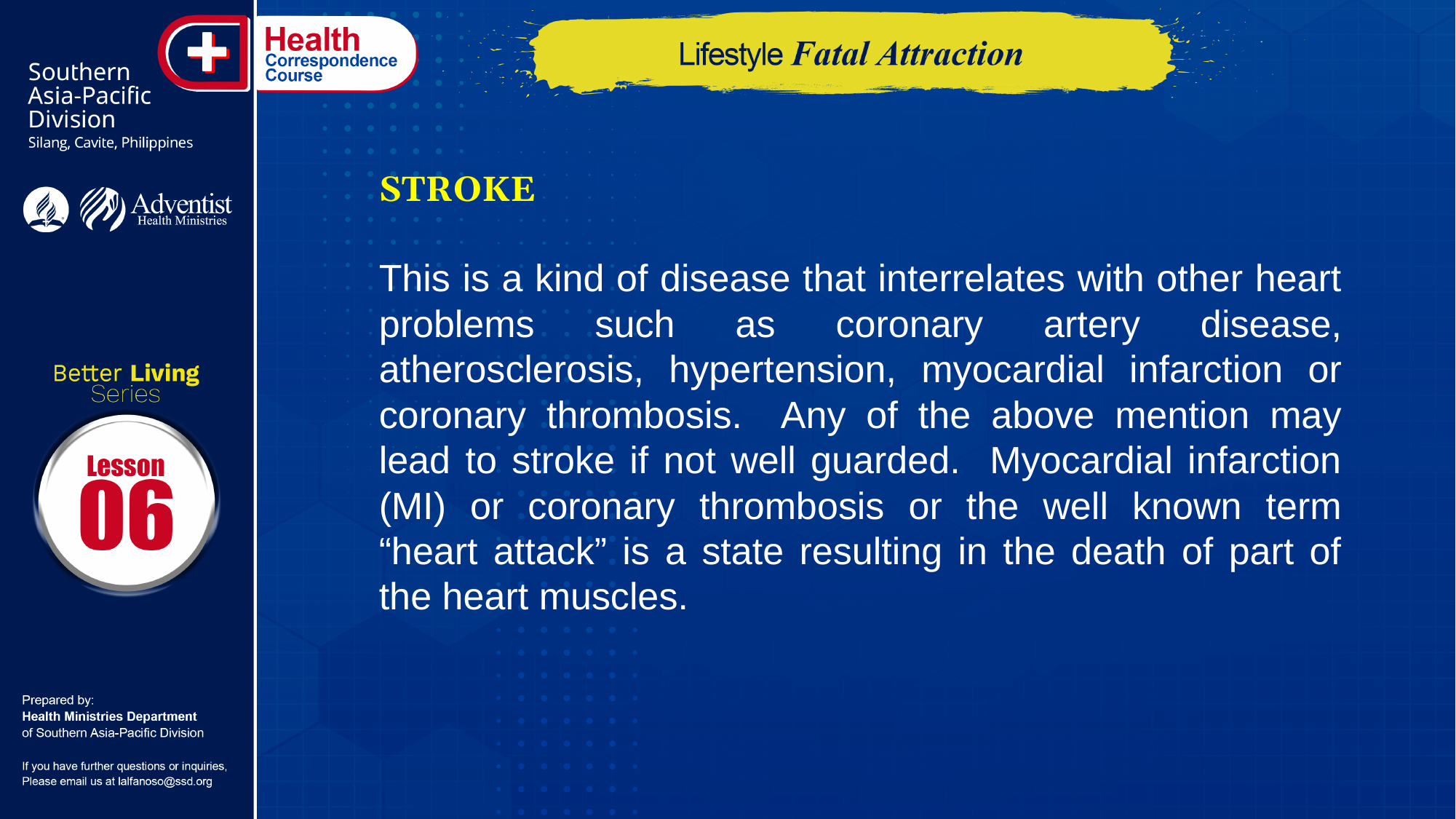

STROKE

This is a kind of disease that interrelates with other heart problems such as coronary artery disease, atherosclerosis, hypertension, myocardial infarction or coronary thrombosis.  Any of the above mention may lead to stroke if not well guarded.  Myocardial infarction (MI) or coronary thrombosis or the well known term “heart attack” is a state resulting in the death of part of the heart muscles.